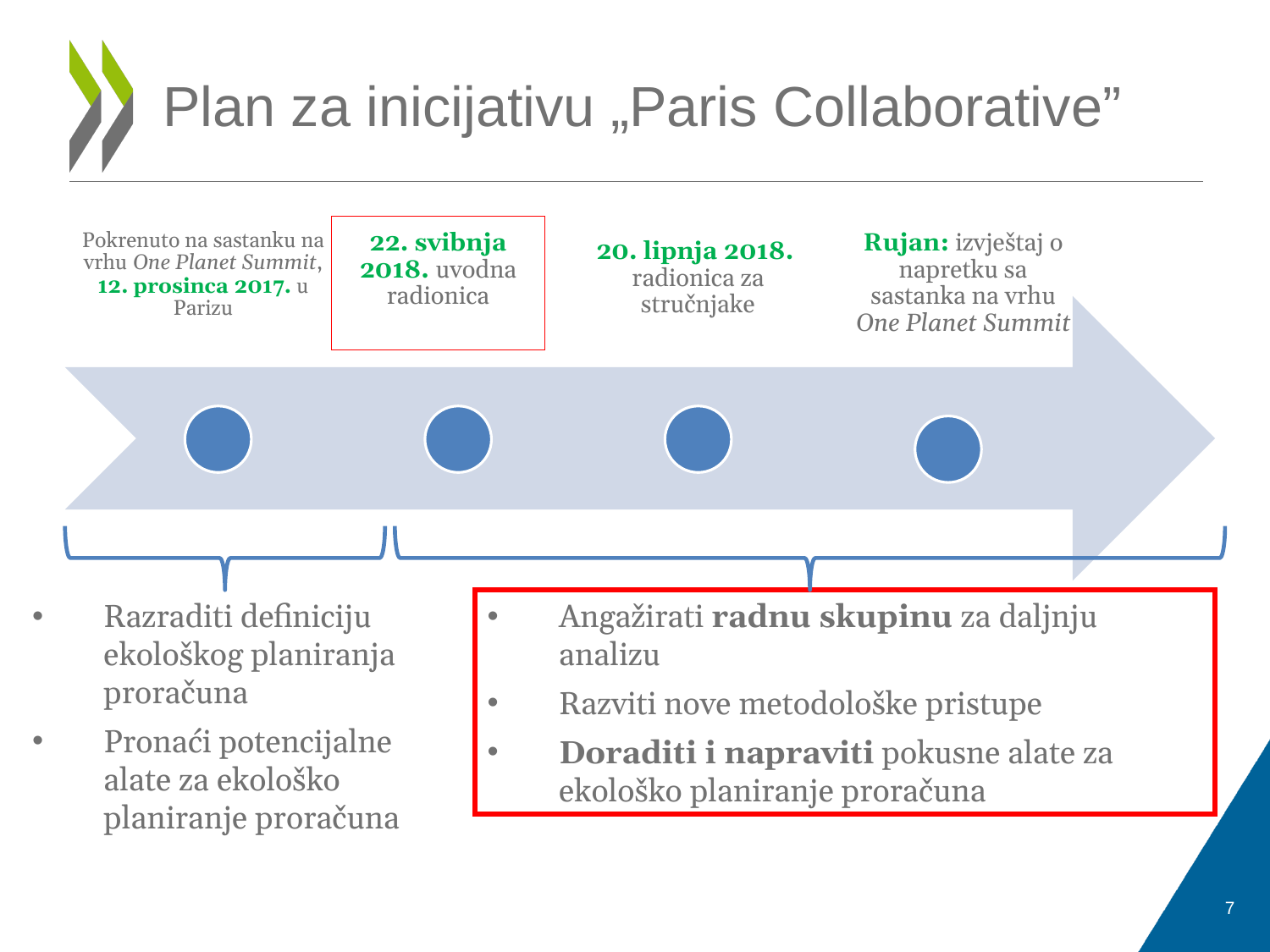

# Plan za inicijativu „Paris Collaborative”

Pokrenuto na sastanku na vrhu One Planet Summit, 12. prosinca 2017. u Parizu
22. svibnja 2018. uvodna radionica
20. lipnja 2018.
radionica za stručnjake
Rujan: izvještaj o napretku sa sastanka na vrhu One Planet Summit

Angažirati radnu skupinu za daljnju analizu
Razviti nove metodološke pristupe
Doraditi i napraviti pokusne alate za ekološko planiranje proračuna
Razraditi definiciju ekološkog planiranja proračuna
Pronaći potencijalne alate za ekološko planiranje proračuna
7